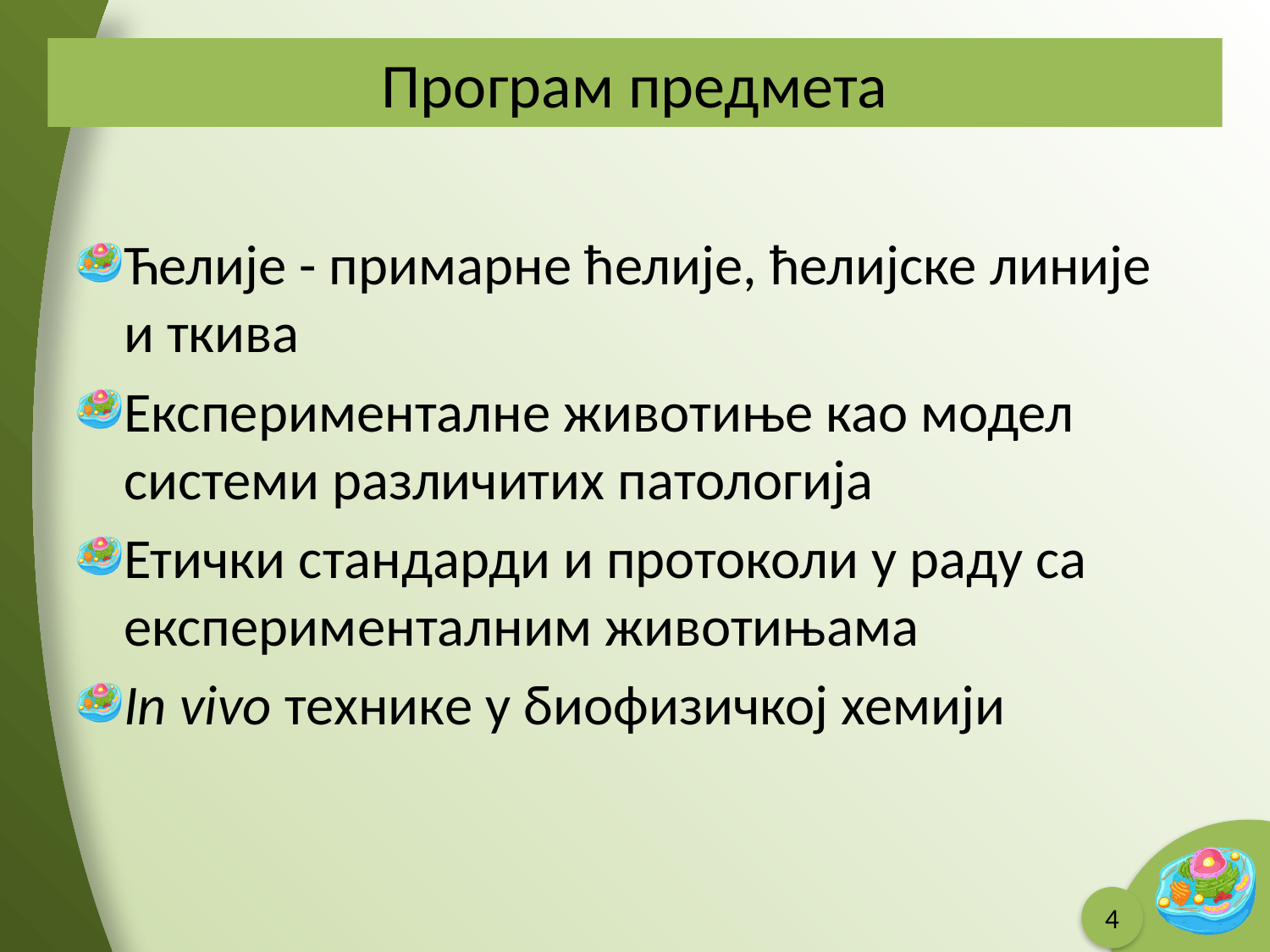

# Програм предмета
Ћелије - примарне ћелије, ћелијске линије и ткива
Експерименталне животиње као модел системи различитих патологија
Етички стандарди и протоколи у раду са експерименталним животињама
In vivo технике у биофизичкој хемији
4